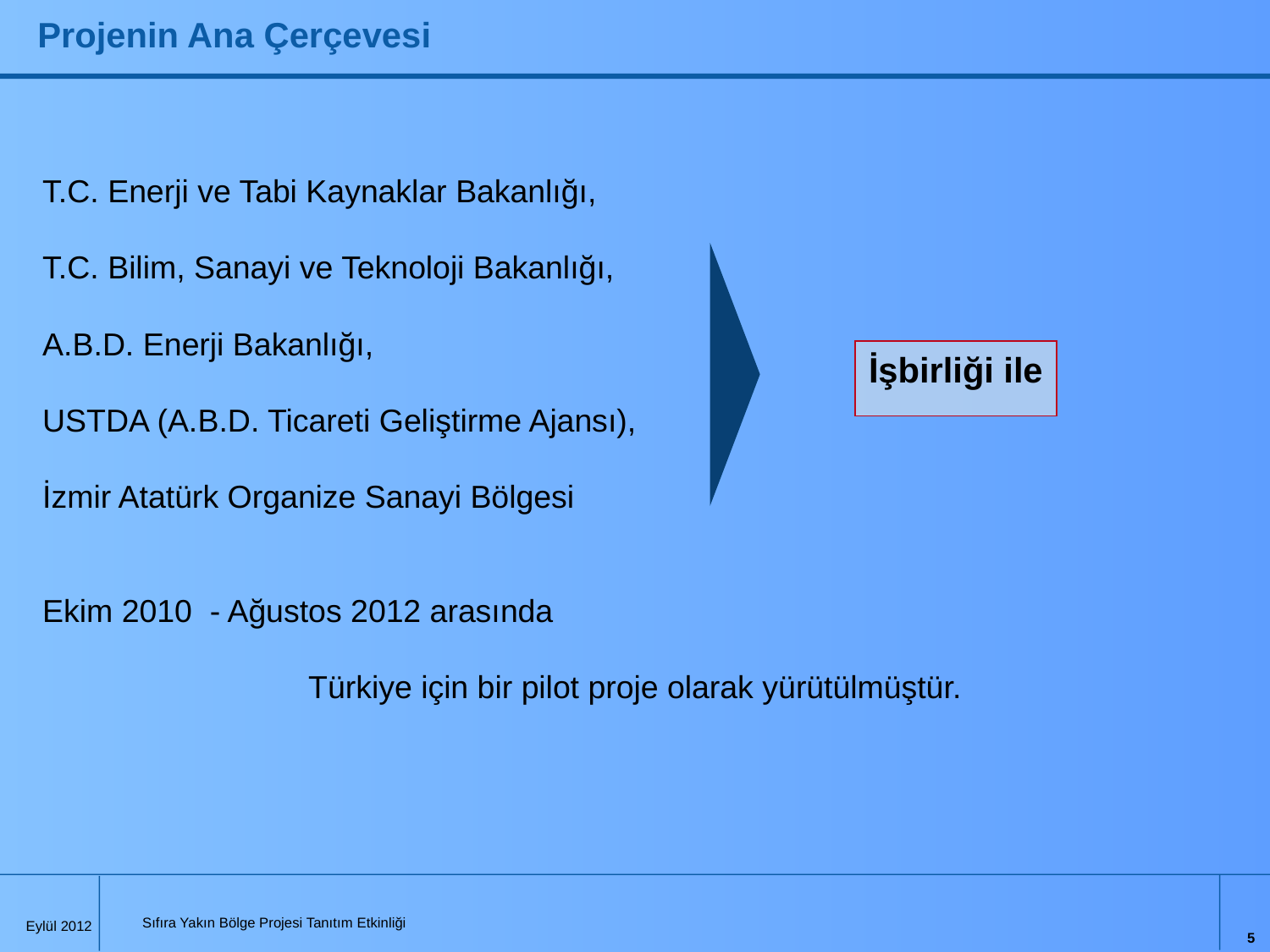

# Projenin Ana Çerçevesi
T.C. Enerji ve Tabi Kaynaklar Bakanlığı,

T.C. Bilim, Sanayi ve Teknoloji Bakanlığı,

A.B.D. Enerji Bakanlığı,

USTDA (A.B.D. Ticareti Geliştirme Ajansı),

İzmir Atatürk Organize Sanayi Bölgesi

Ekim 2010  - Ağustos 2012 arasında

Türkiye için bir pilot proje olarak yürütülmüştür.

İşbirliği ile

5

Sıfıra Yakın Bölge Projesi Tanıtım Etkinliği
Eylül 2012